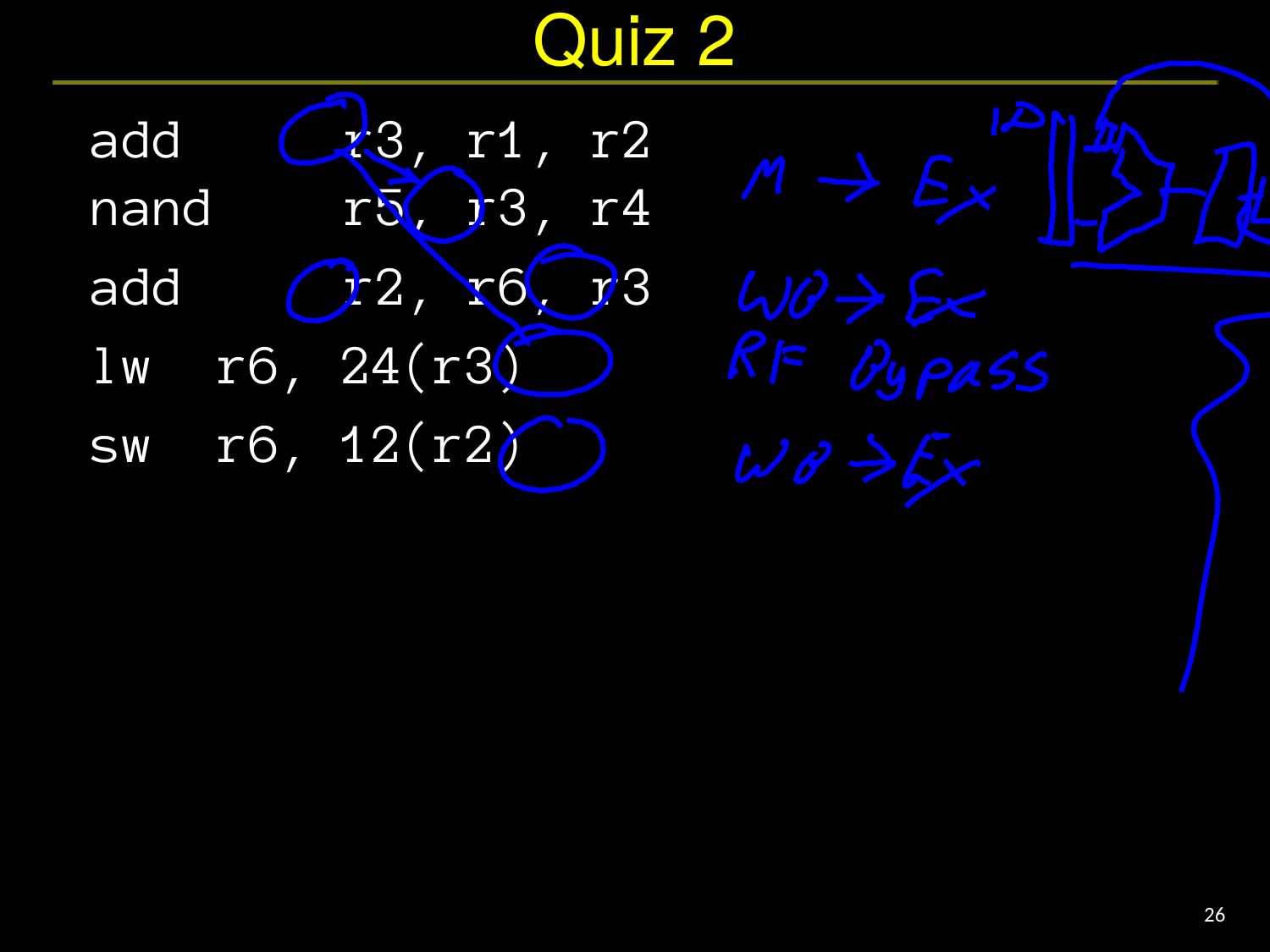

# Quiz 2

	add  	r3, r1, r2
nand 	r5, r3, r4
	add  	r2, r6, r3
	lw  	r6, 24(r3)
	sw  	r6, 12(r2)